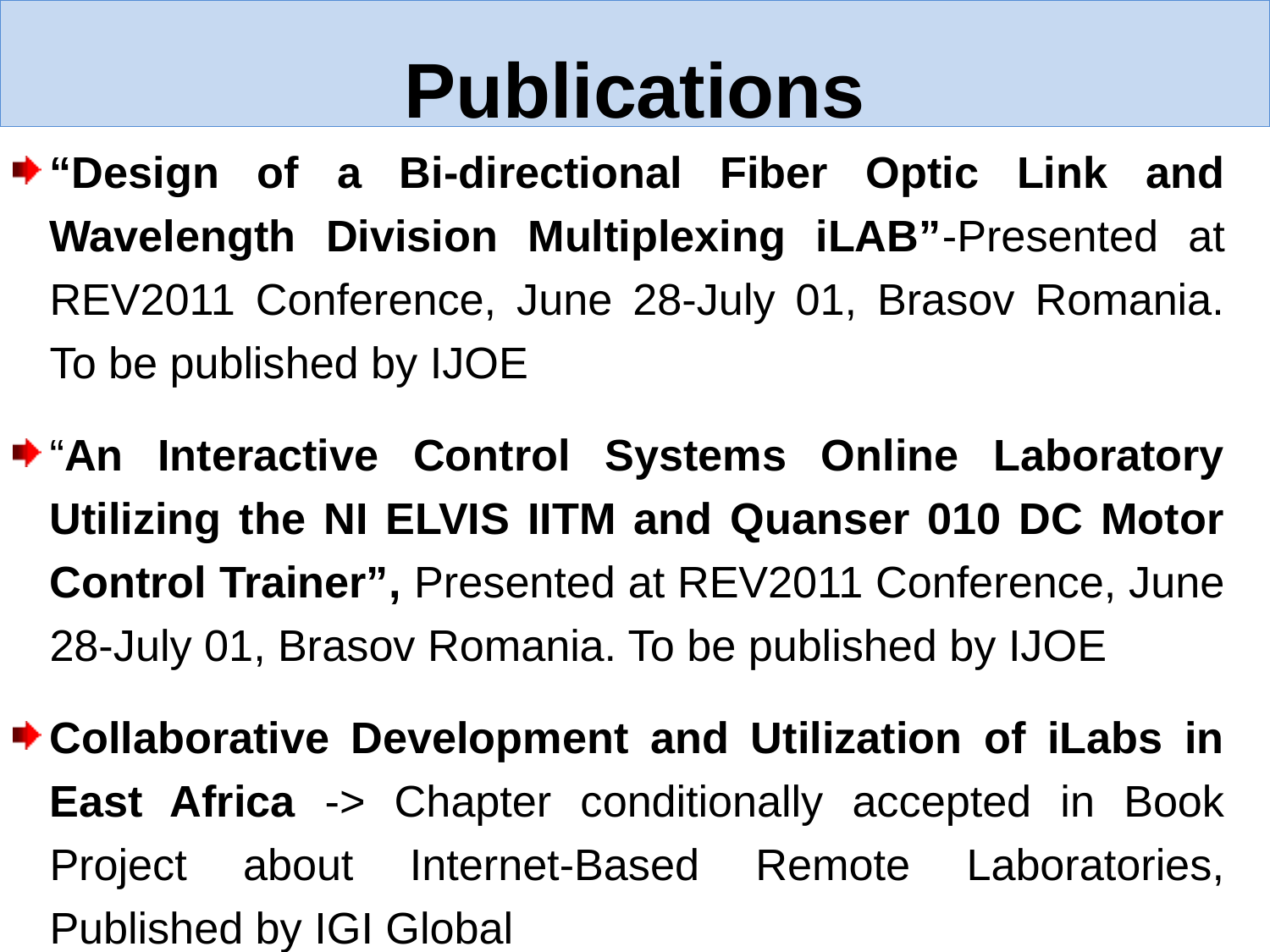

# Publications
“Design of a Bi-directional Fiber Optic Link and Wavelength Division Multiplexing iLAB”-Presented at REV2011 Conference, June 28-July 01, Brasov Romania. To be published by IJOE
“An Interactive Control Systems Online Laboratory Utilizing the NI ELVIS IITM and Quanser 010 DC Motor Control Trainer”, Presented at REV2011 Conference, June 28-July 01, Brasov Romania. To be published by IJOE
Collaborative Development and Utilization of iLabs in East Africa -> Chapter conditionally accepted in Book Project about Internet-Based Remote Laboratories, Published by IGI Global